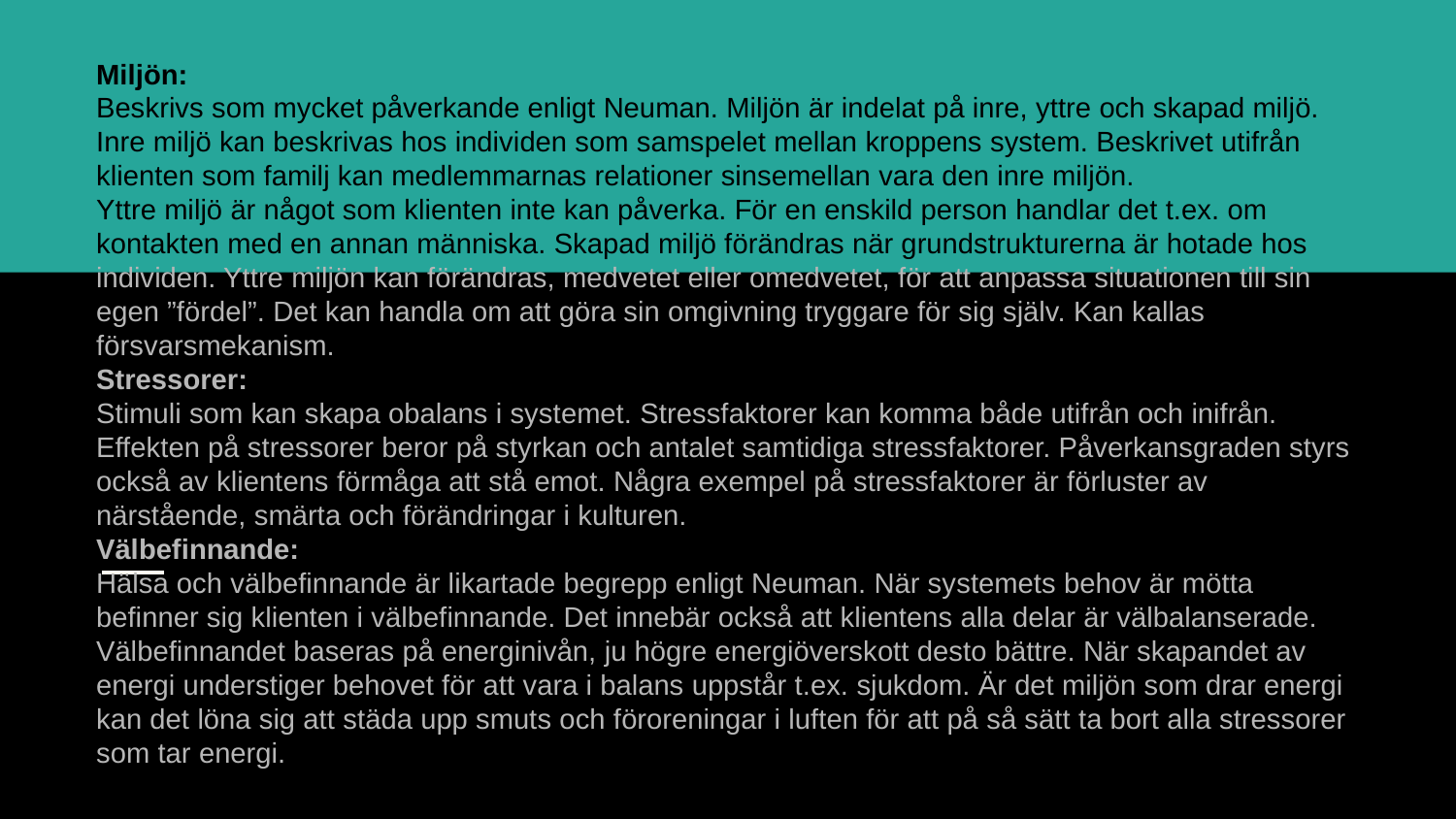

Miljön:
Beskrivs som mycket påverkande enligt Neuman. Miljön är indelat på inre, yttre och skapad miljö. Inre miljö kan beskrivas hos individen som samspelet mellan kroppens system. Beskrivet utifrån klienten som familj kan medlemmarnas relationer sinsemellan vara den inre miljön.
Yttre miljö är något som klienten inte kan påverka. För en enskild person handlar det t.ex. om kontakten med en annan människa. Skapad miljö förändras när grundstrukturerna är hotade hos individen. Yttre miljön kan förändras, medvetet eller omedvetet, för att anpassa situationen till sin egen ”fördel”. Det kan handla om att göra sin omgivning tryggare för sig själv. Kan kallas försvarsmekanism.
Stressorer:
Stimuli som kan skapa obalans i systemet. Stressfaktorer kan komma både utifrån och inifrån. Effekten på stressorer beror på styrkan och antalet samtidiga stressfaktorer. Påverkansgraden styrs också av klientens förmåga att stå emot. Några exempel på stressfaktorer är förluster av närstående, smärta och förändringar i kulturen.
Välbefinnande:
Hälsa och välbefinnande är likartade begrepp enligt Neuman. När systemets behov är mötta befinner sig klienten i välbefinnande. Det innebär också att klientens alla delar är välbalanserade. Välbefinnandet baseras på energinivån, ju högre energiöverskott desto bättre. När skapandet av energi understiger behovet för att vara i balans uppstår t.ex. sjukdom. Är det miljön som drar energi kan det löna sig att städa upp smuts och föroreningar i luften för att på så sätt ta bort alla stressorer som tar energi.